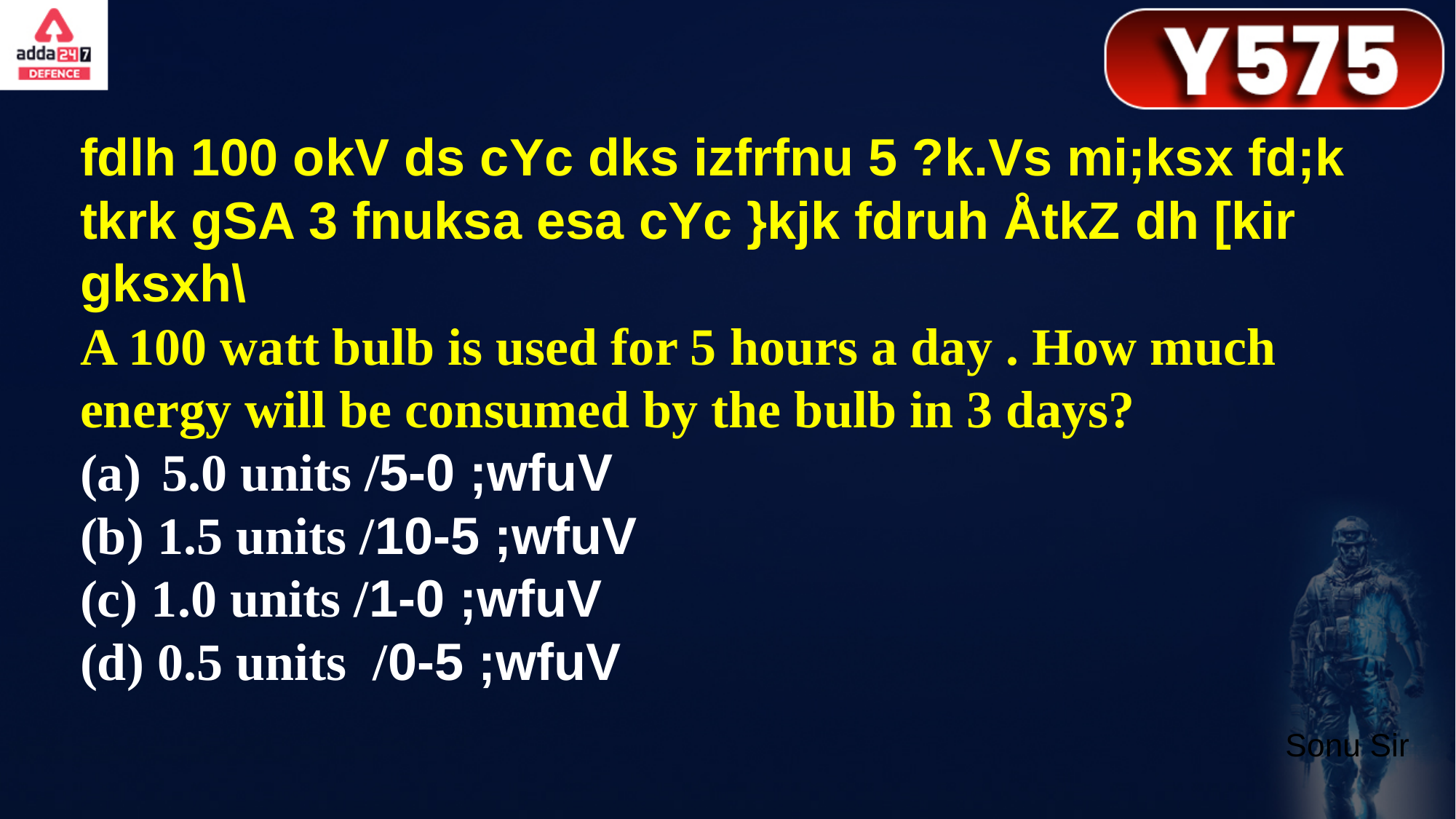

fdlh 100 okV ds cYc dks izfrfnu 5 ?k.Vs mi;ksx fd;k tkrk gSA 3 fnuksa esa cYc }kjk fdruh ÅtkZ dh [kir gksxh\
A 100 watt bulb is used for 5 hours a day . How much energy will be consumed by the bulb in 3 days?
5.0 units /5-0 ;wfuV
(b) 1.5 units /10-5 ;wfuV
(c) 1.0 units /1-0 ;wfuV
(d) 0.5 units  /0-5 ;wfuV
Sonu Sir